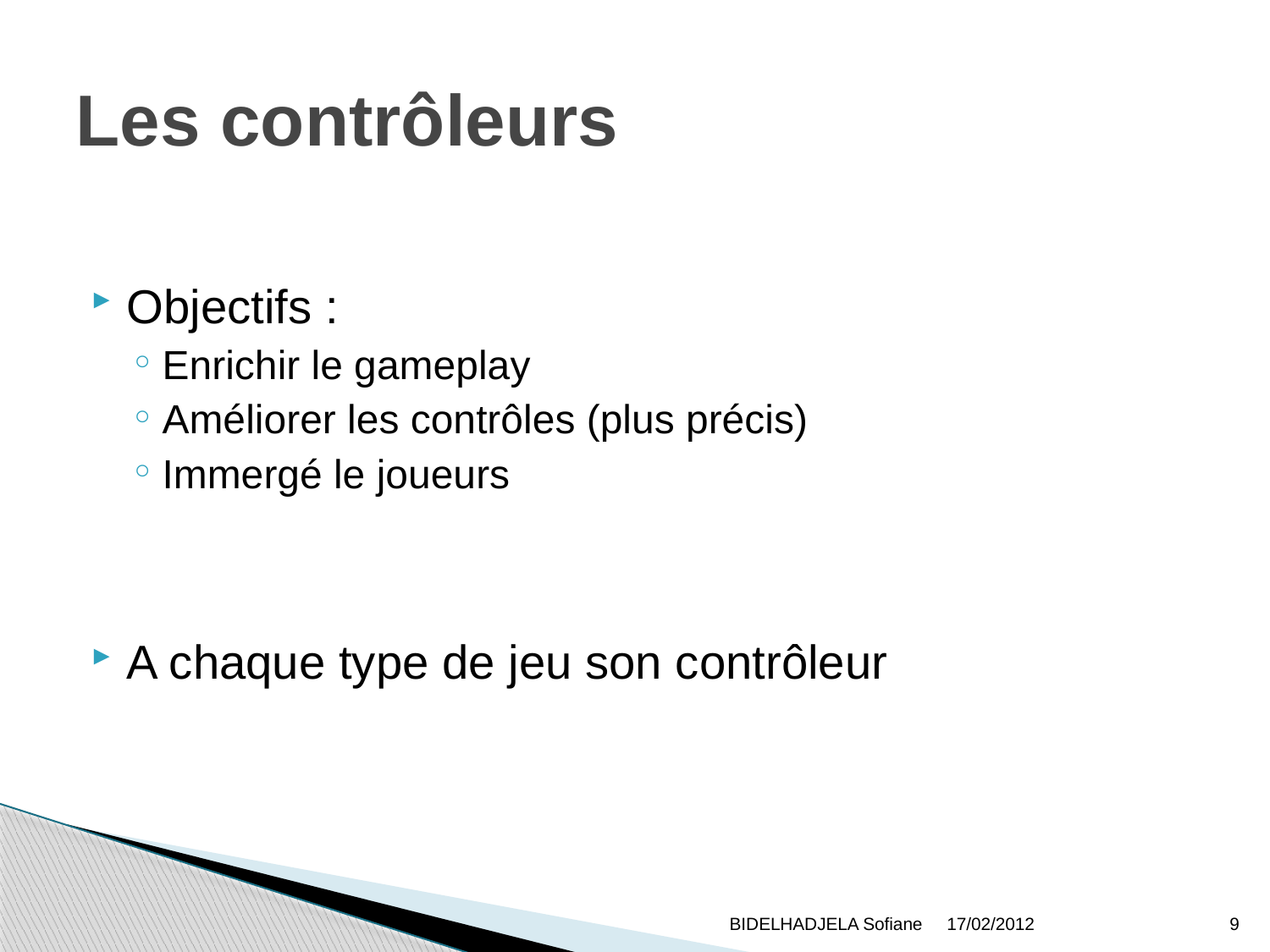

# Les contrôleurs

Objectifs :
Enrichir le gameplay
Améliorer les contrôles (plus précis)
Immergé le joueurs

A chaque type de jeu son contrôleur
BIDELHADJELA Sofiane
17/02/2012
9